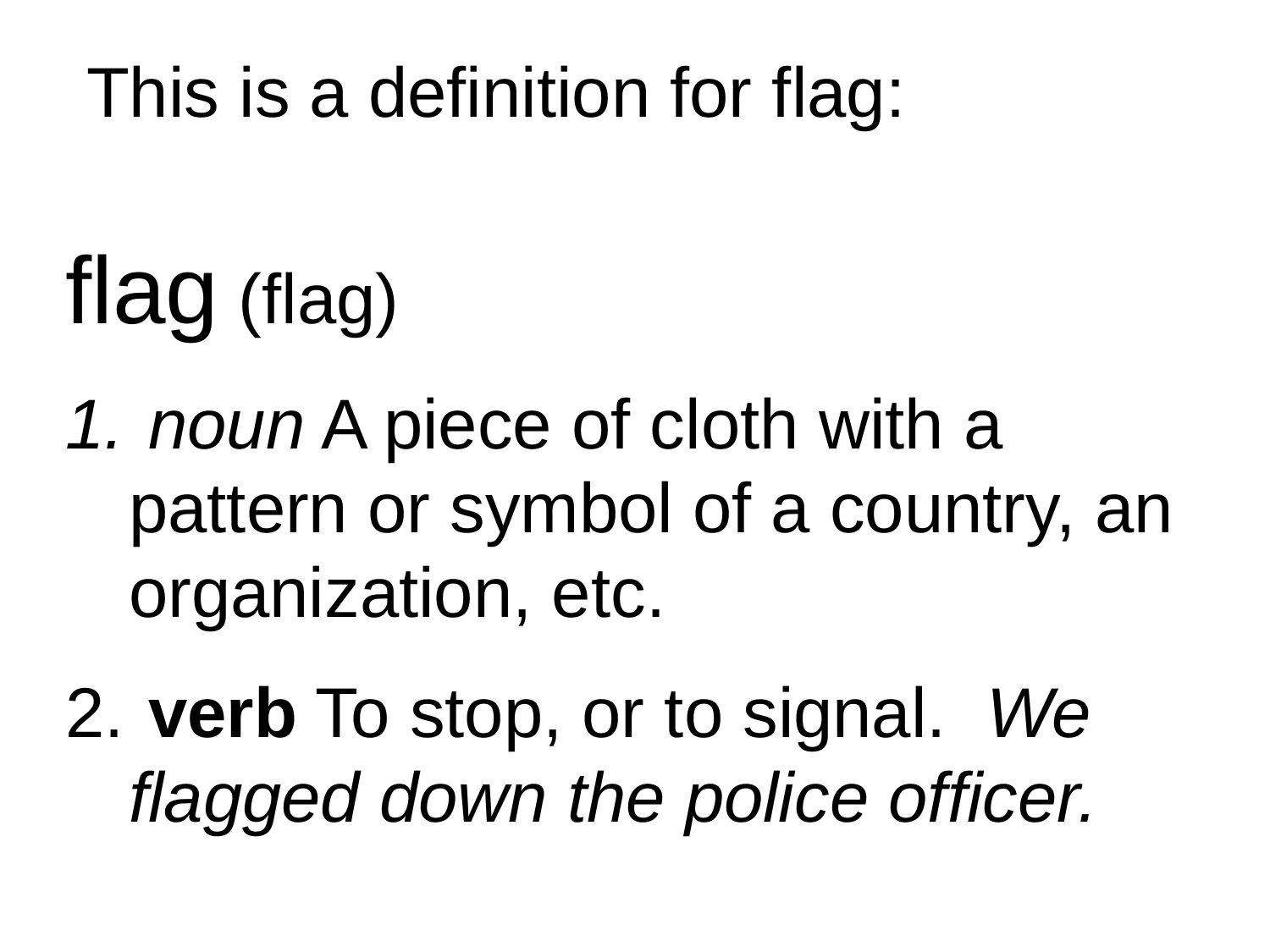

This is a definition for flag:
flag (flag)
 noun A piece of cloth with a pattern or symbol of a country, an organization, etc.
 verb To stop, or to signal.  We flagged down the police officer.